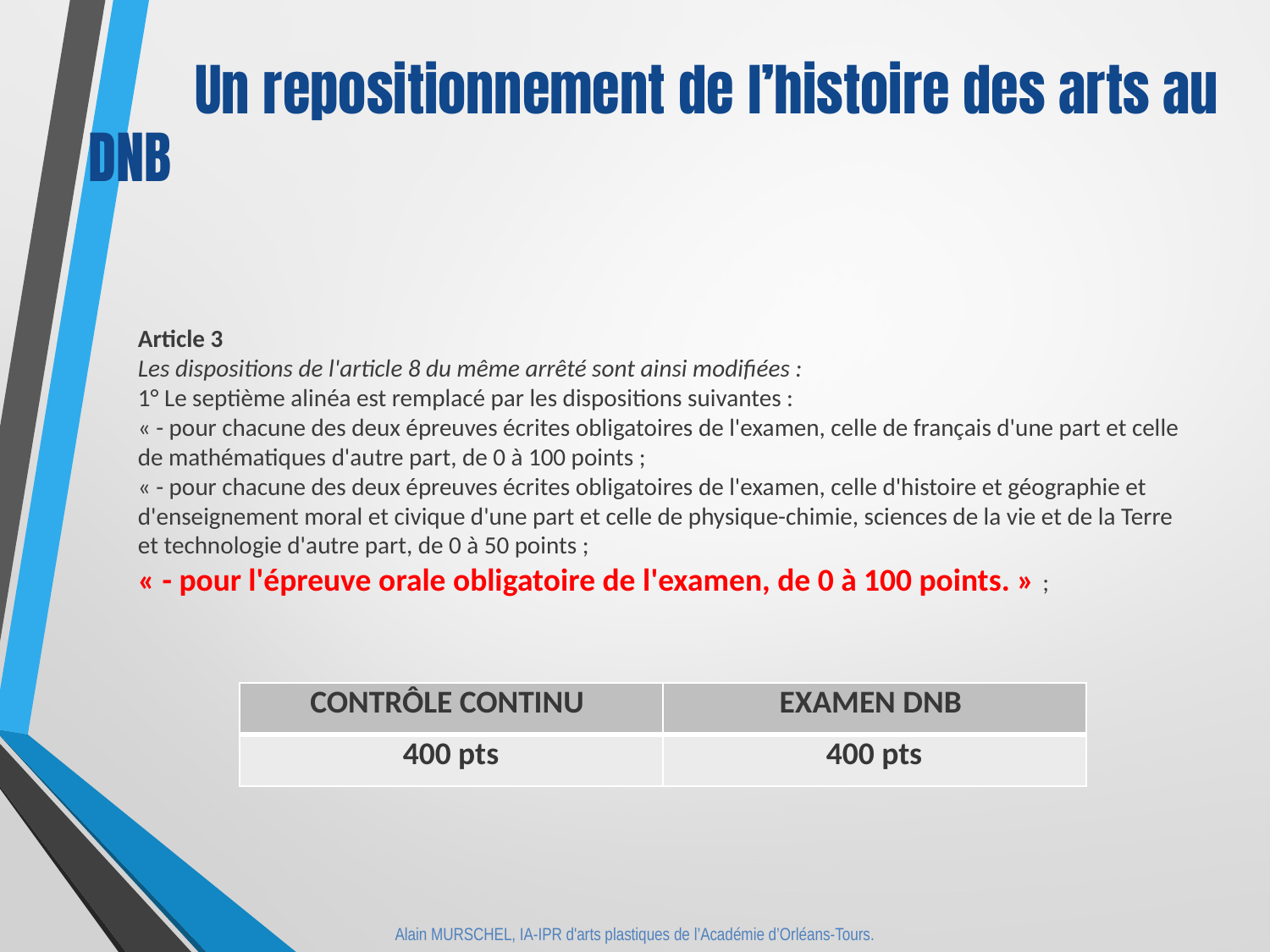

Un repositionnement de l’histoire des arts au DNB
Article 3
Les dispositions de l'article 8 du même arrêté sont ainsi modifiées :
1° Le septième alinéa est remplacé par les dispositions suivantes :
« - pour chacune des deux épreuves écrites obligatoires de l'examen, celle de français d'une part et celle de mathématiques d'autre part, de 0 à 100 points ;
« - pour chacune des deux épreuves écrites obligatoires de l'examen, celle d'histoire et géographie et d'enseignement moral et civique d'une part et celle de physique-chimie, sciences de la vie et de la Terre et technologie d'autre part, de 0 à 50 points ;
« - pour l'épreuve orale obligatoire de l'examen, de 0 à 100 points. » ;
| CONTRÔLE CONTINU | EXAMEN DNB |
| --- | --- |
| 400 pts | 400 pts |
Alain MURSCHEL, IA-IPR d'arts plastiques de l’Académie d’Orléans-Tours.